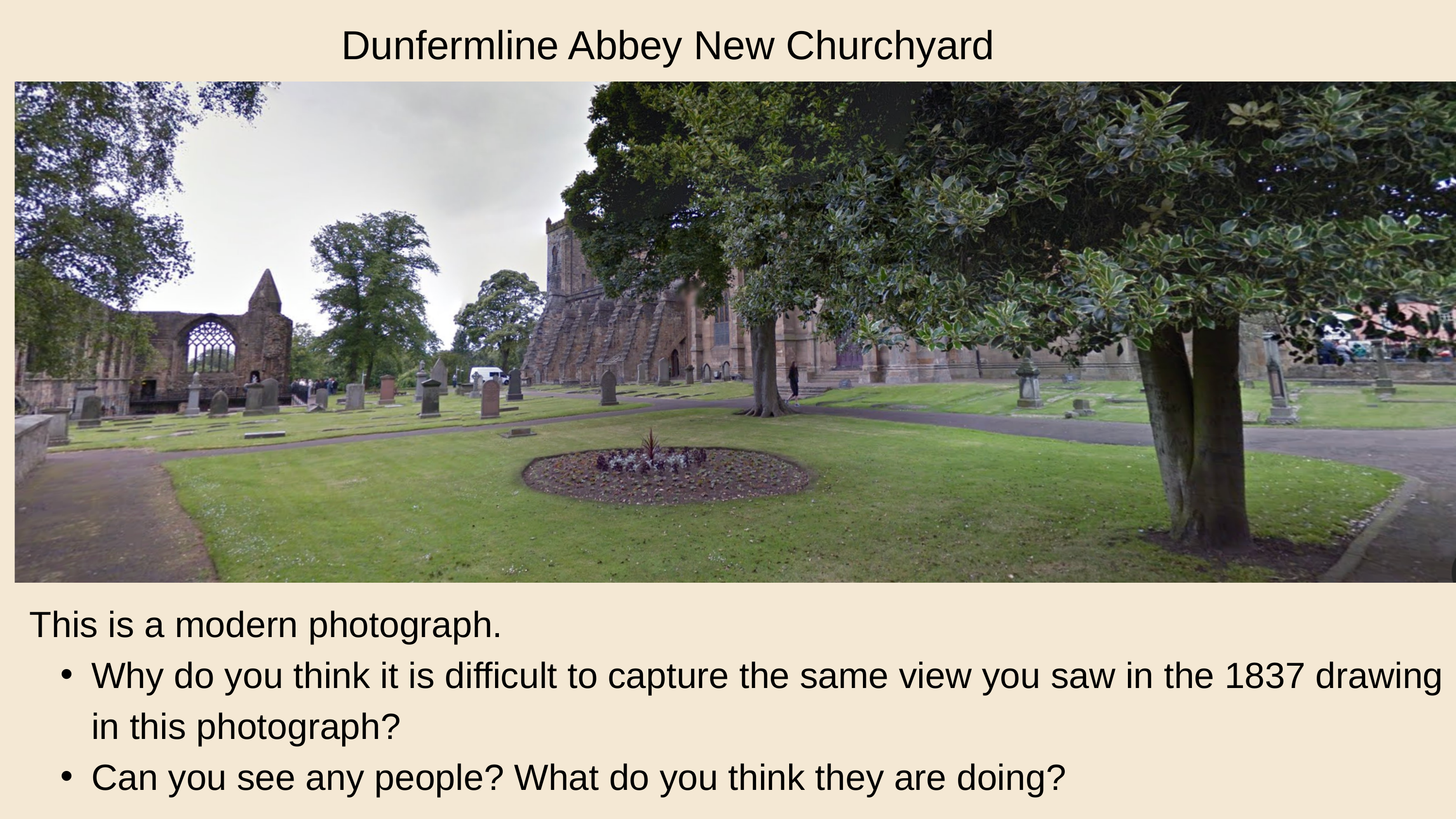

Dunfermline Abbey New Churchyard

This is a modern photograph.
Why do you think it is difficult to capture the same view you saw in the 1837 drawing in this photograph?
Can you see any people? What do you think they are doing?